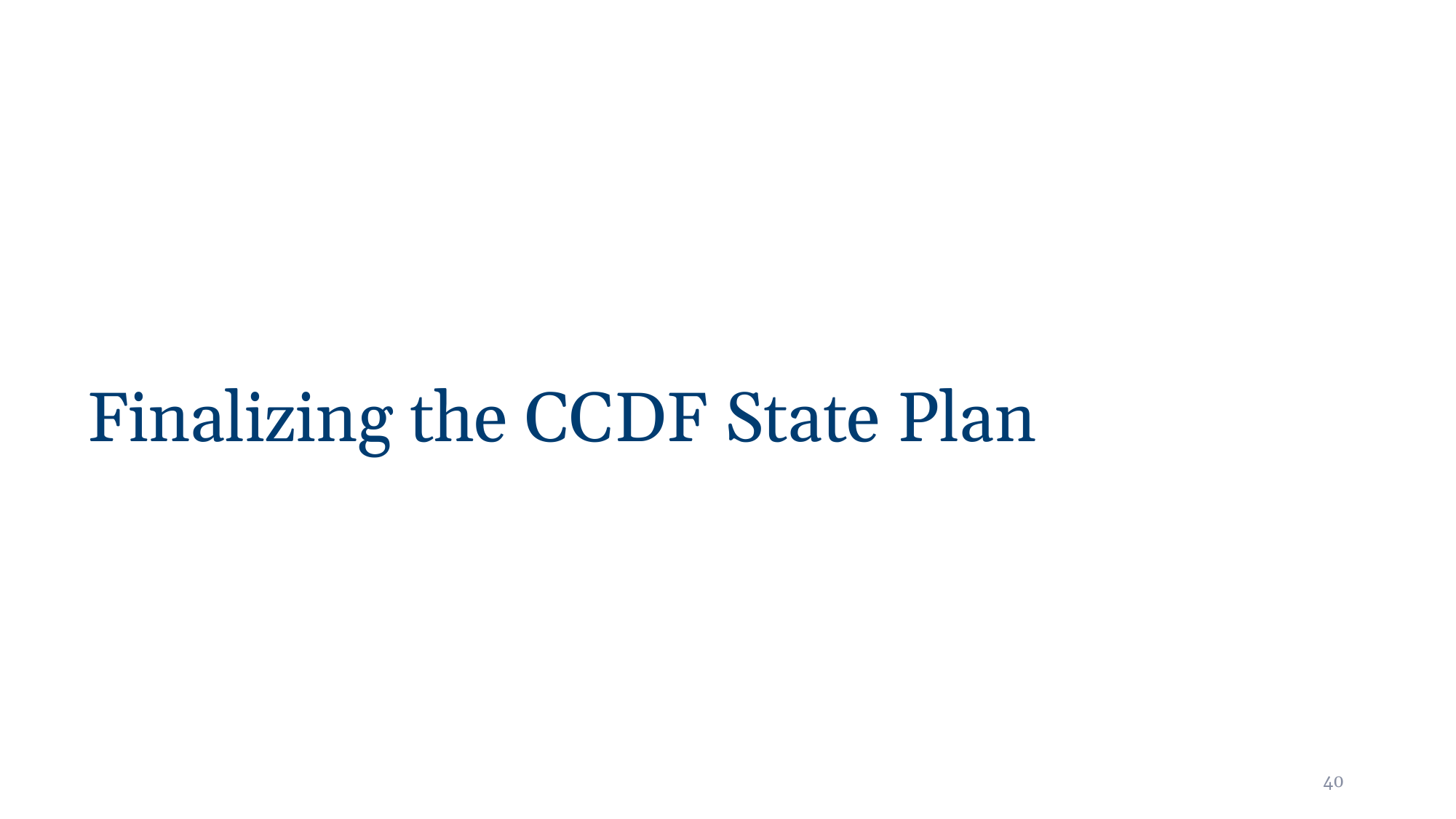

# Finalizing the CCDF State Plan
40